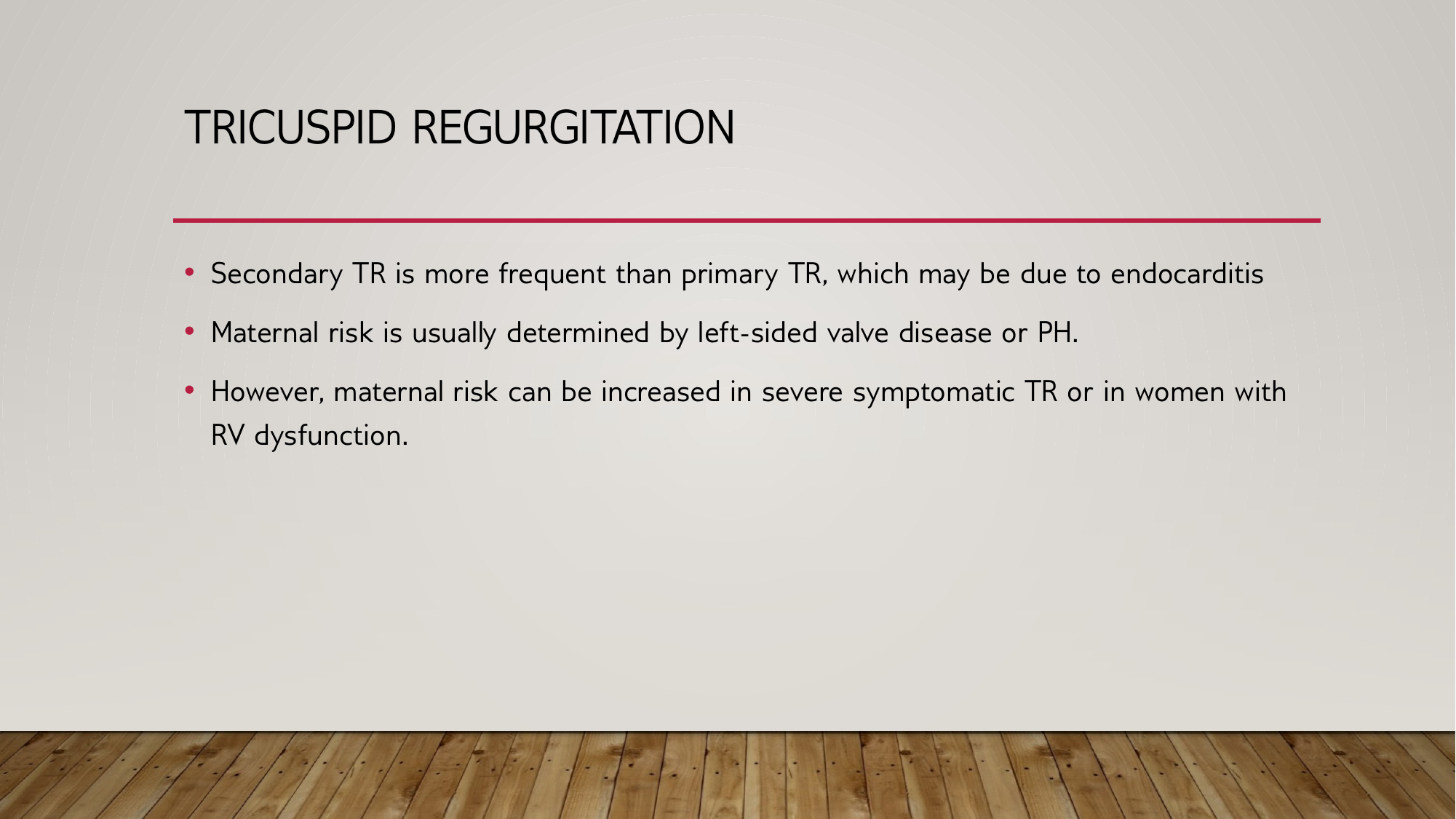

# TRICUSPID REGURGITATION
Secondary TR is more frequent than primary TR, which may be due to endocarditis
Maternal risk is usually determined by left-sided valve disease or PH.
However, maternal risk can be increased in severe symptomatic TR or in women with RV dysfunction.